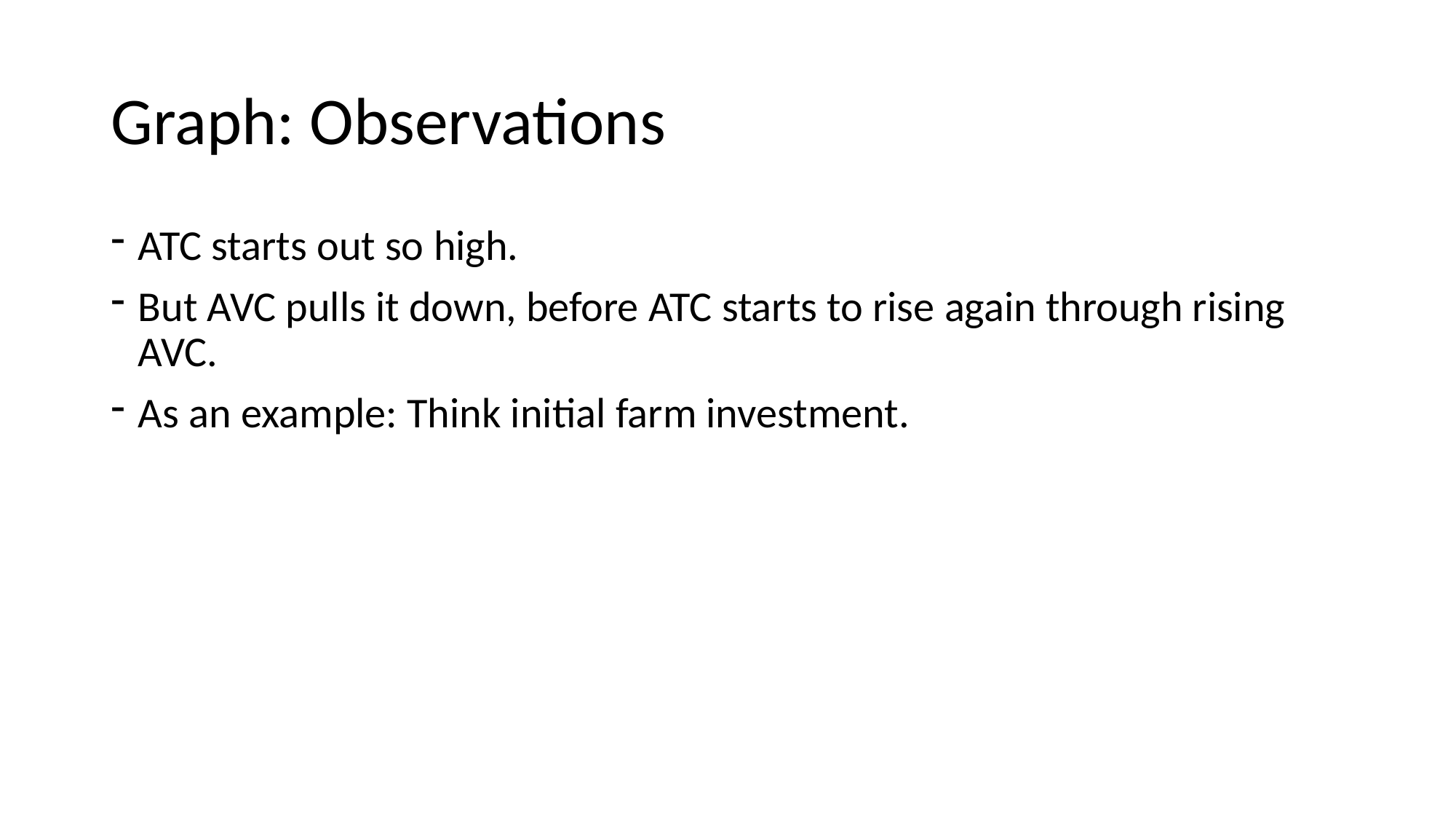

# Graph: Observations
ATC starts out so high.
But AVC pulls it down, before ATC starts to rise again through rising AVC.
As an example: Think initial farm investment.